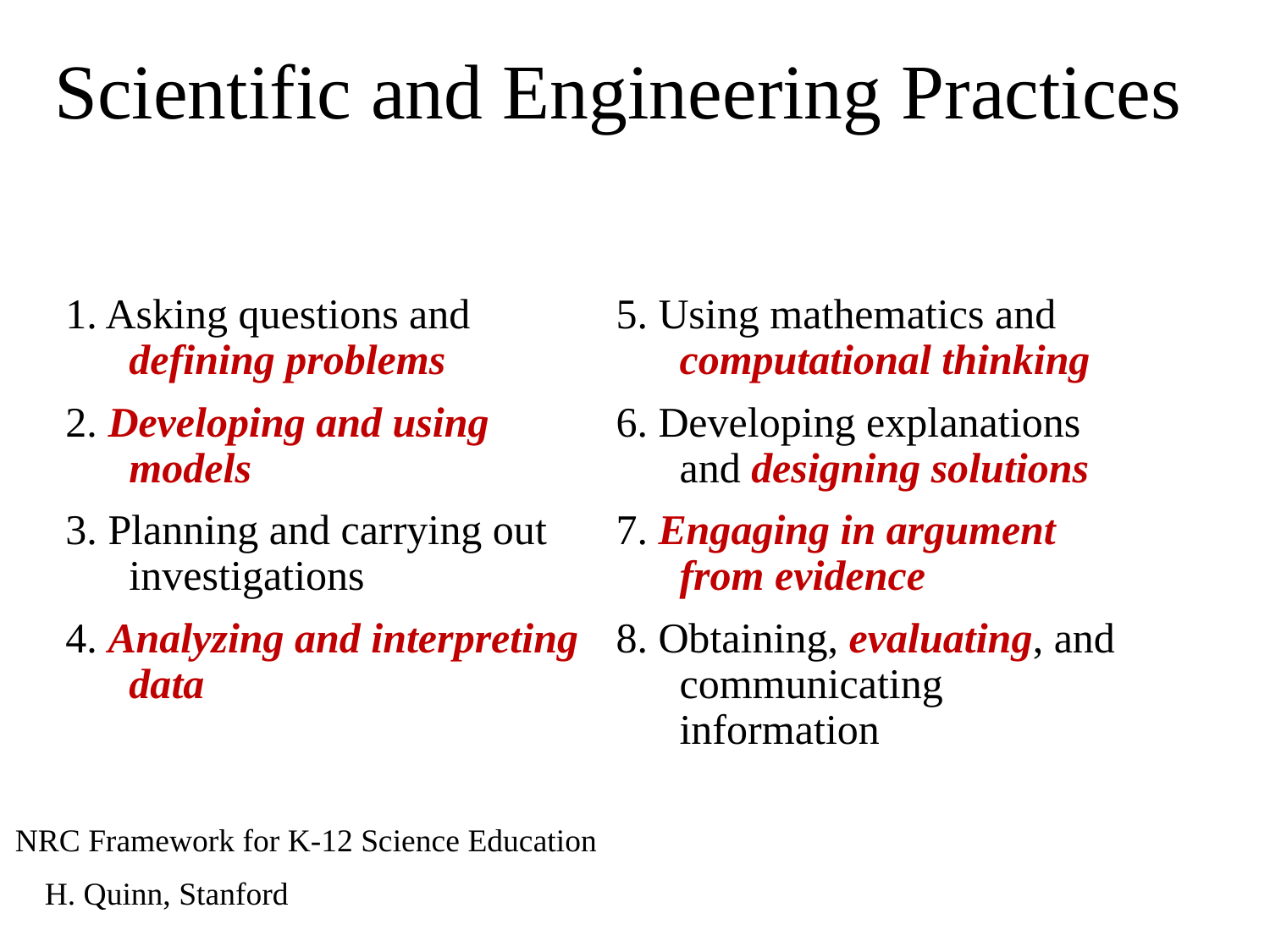

Scientific and Engineering Practices
1. Asking questions and defining problems
2. Developing and using models
3. Planning and carrying out investigations
4. Analyzing and interpreting data

5. Using mathematics and computational thinking
6. Developing explanations and designing solutions
7. Engaging in argument from evidence
8. Obtaining, evaluating, and communicating information

NRC Framework for K-12 Science Education
H. Quinn, Stanford